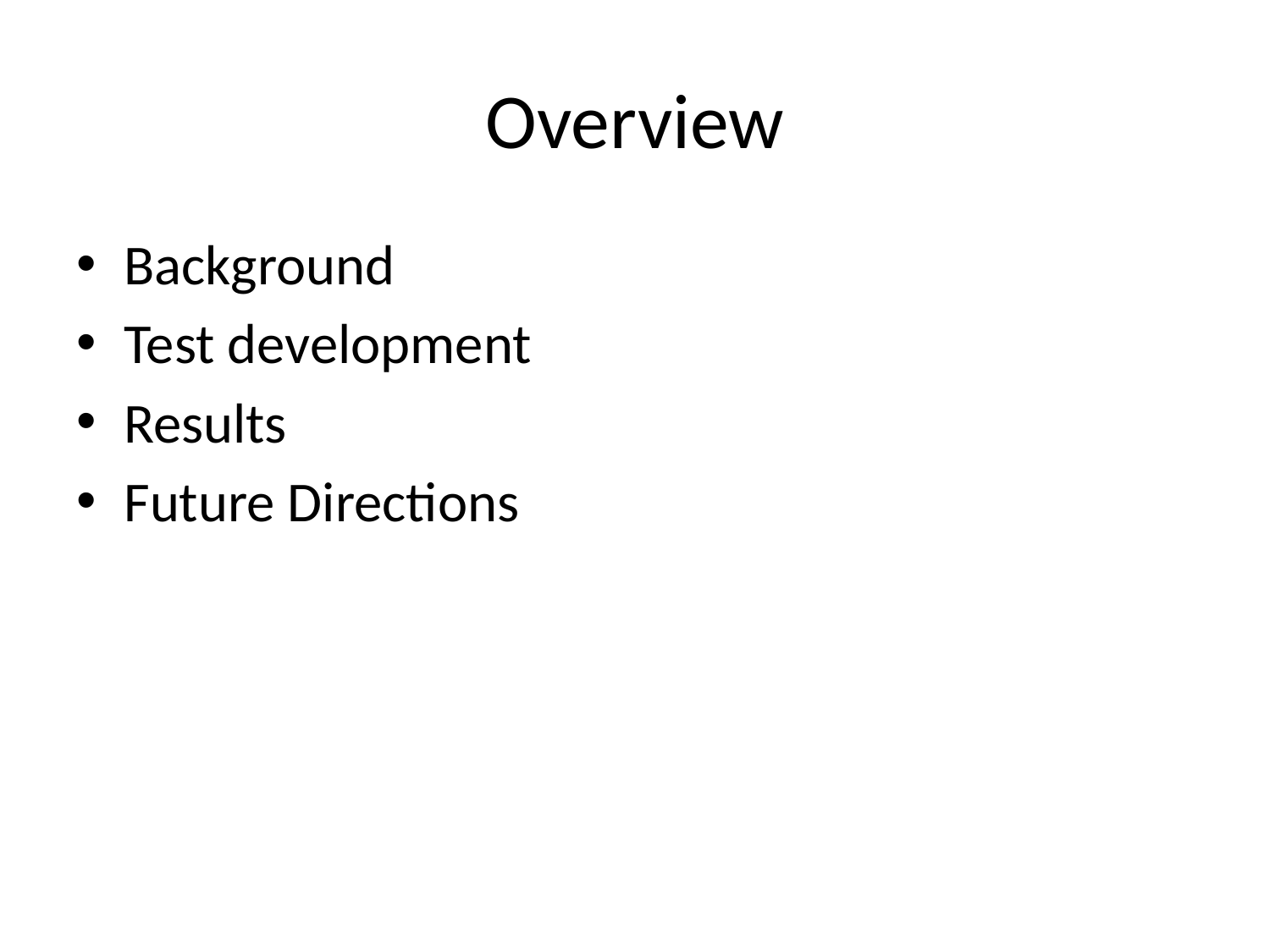

# Overview
Background
Test development
Results
Future Directions